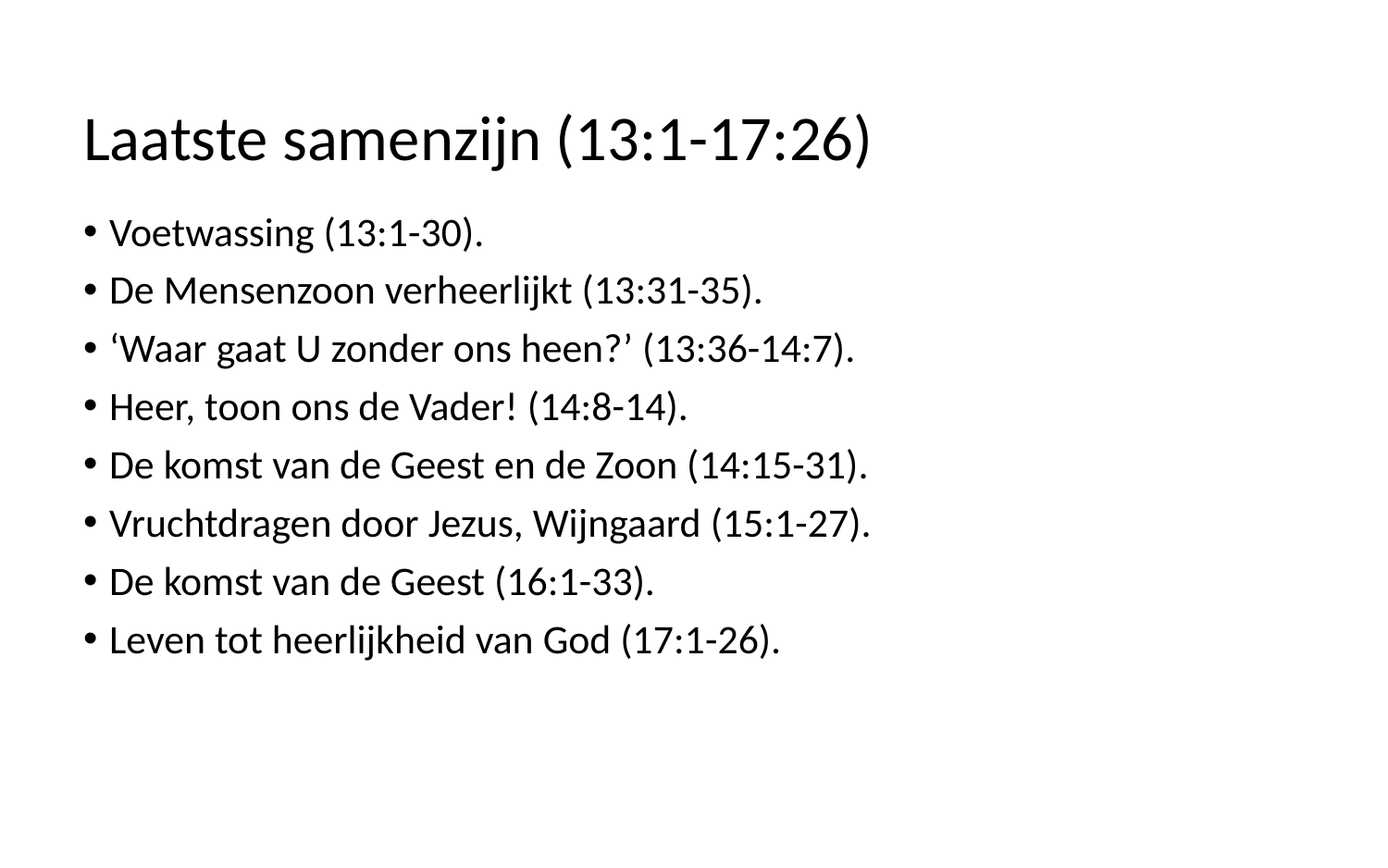

# Laatste samenzijn (13:1-17:26)
Voetwassing (13:1-30).
De Mensenzoon verheerlijkt (13:31-35).
‘Waar gaat U zonder ons heen?’ (13:36-14:7).
Heer, toon ons de Vader! (14:8-14).
De komst van de Geest en de Zoon (14:15-31).
Vruchtdragen door Jezus, Wijngaard (15:1-27).
De komst van de Geest (16:1-33).
Leven tot heerlijkheid van God (17:1-26).